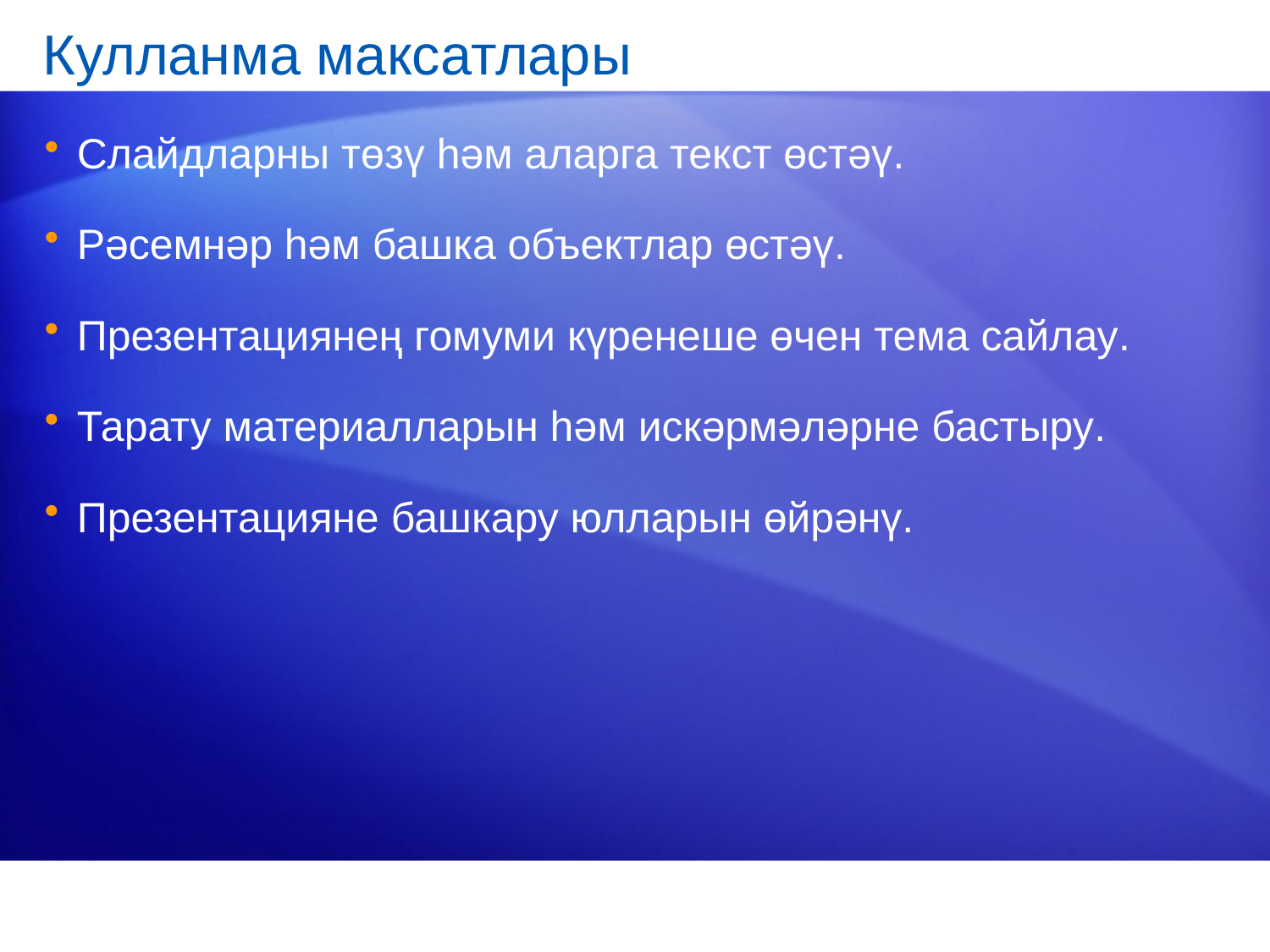

# Кулланма максатлары
Слайдларны төзү һәм аларга текст өстәү.
Рәсемнәр һәм башка объектлар өстәү.
Презентациянең гомуми күренеше өчен тема сайлау.
Тарату материалларын һәм искәрмәләрне бастыру.
Презентацияне башкару юлларын өйрәнү.